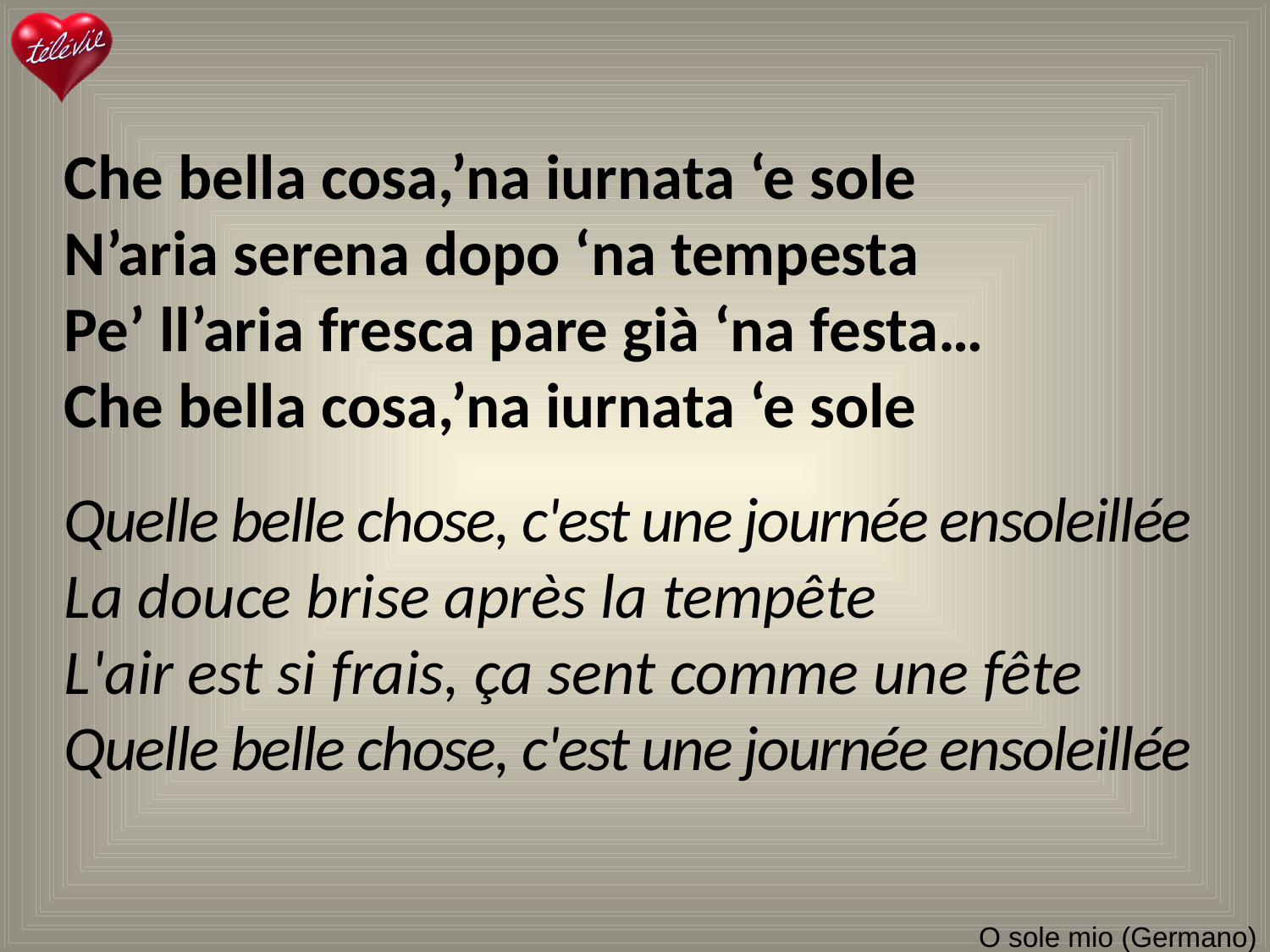

Che bella cosa,’na iurnata ‘e sole
N’aria serena dopo ‘na tempesta
Pe’ ll’aria fresca pare già ‘na festa…
Che bella cosa,’na iurnata ‘e sole

Quelle belle chose, c'est une journée ensoleillée
La douce brise après la tempête
L'air est si frais, ça sent comme une fête
Quelle belle chose, c'est une journée ensoleillée

# O sole mio (Germano)